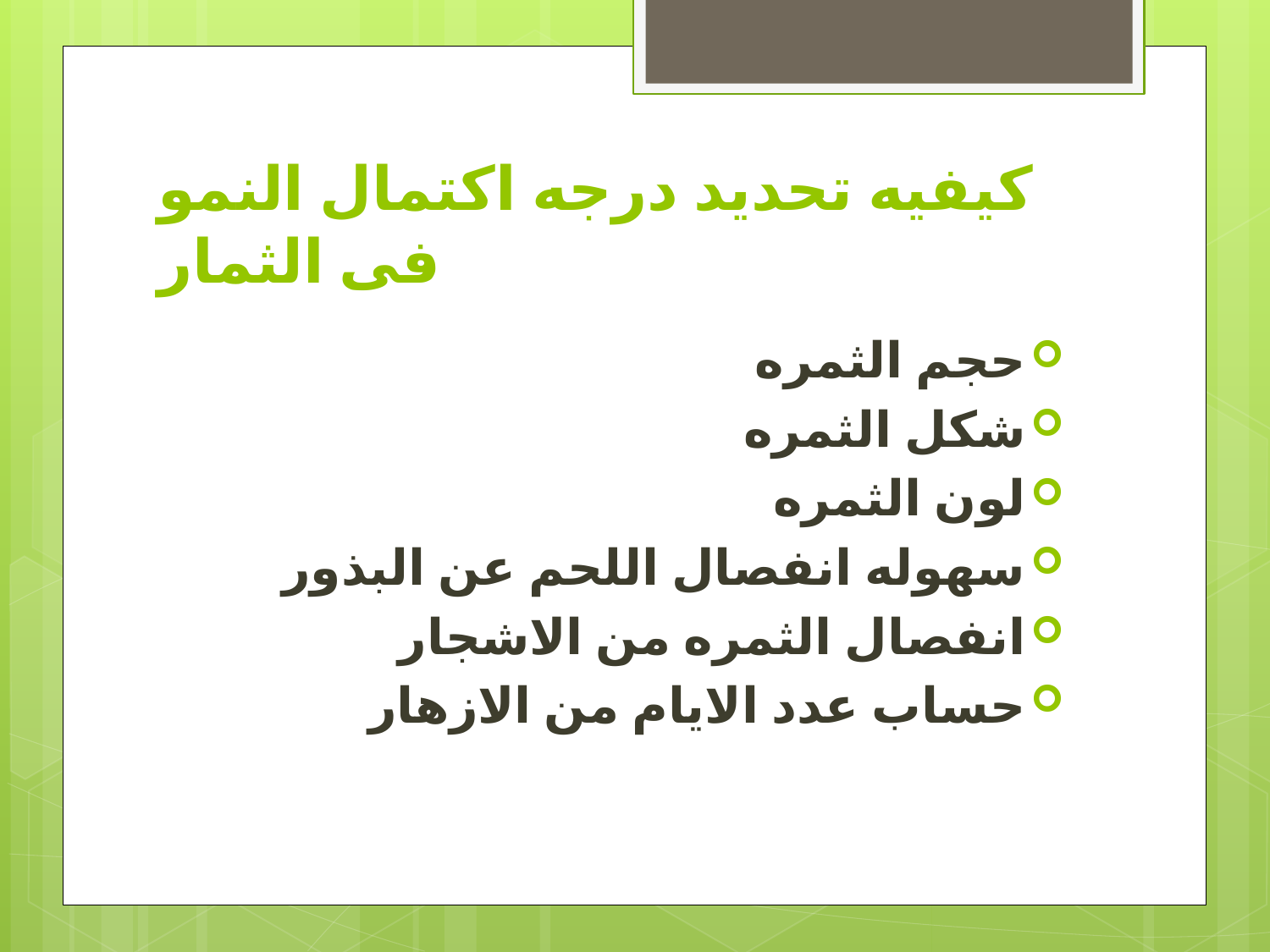

# كيفيه تحديد درجه اكتمال النمو فى الثمار
حجم الثمره
شكل الثمره
لون الثمره
سهوله انفصال اللحم عن البذور
انفصال الثمره من الاشجار
حساب عدد الايام من الازهار